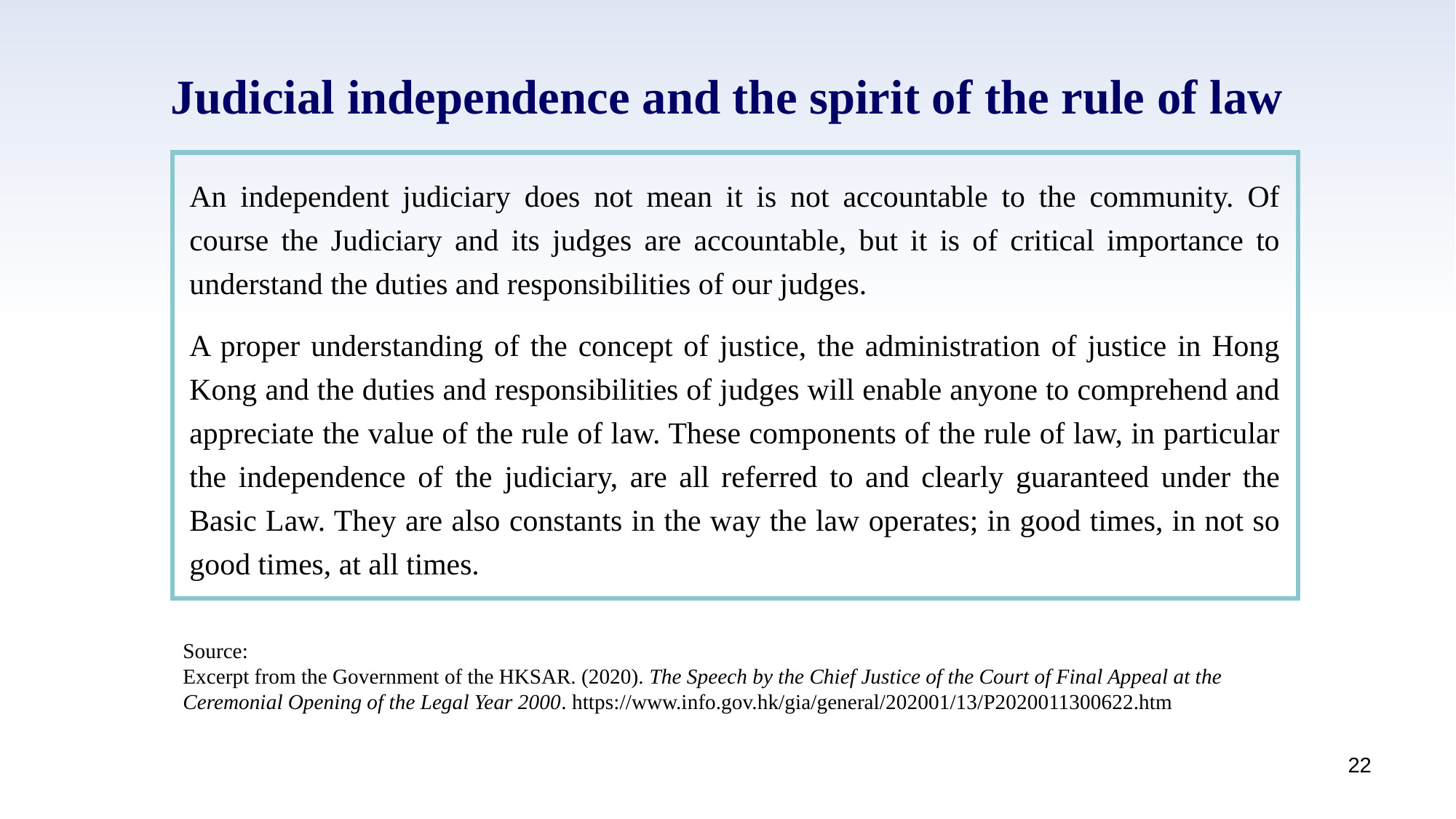

Judicial independence and the spirit of the rule of law
An independent judiciary does not mean it is not accountable to the community. Of course the Judiciary and its judges are accountable, but it is of critical importance to understand the duties and responsibilities of our judges.
A proper understanding of the concept of justice, the administration of justice in Hong Kong and the duties and responsibilities of judges will enable anyone to comprehend and appreciate the value of the rule of law. These components of the rule of law, in particular the independence of the judiciary, are all referred to and clearly guaranteed under the Basic Law. They are also constants in the way the law operates; in good times, in not so good times, at all times.
Source:
Excerpt from the Government of the HKSAR. (2020). The Speech by the Chief Justice of the Court of Final Appeal at the Ceremonial Opening of the Legal Year 2000. https://www.info.gov.hk/gia/general/202001/13/P2020011300622.htm

22